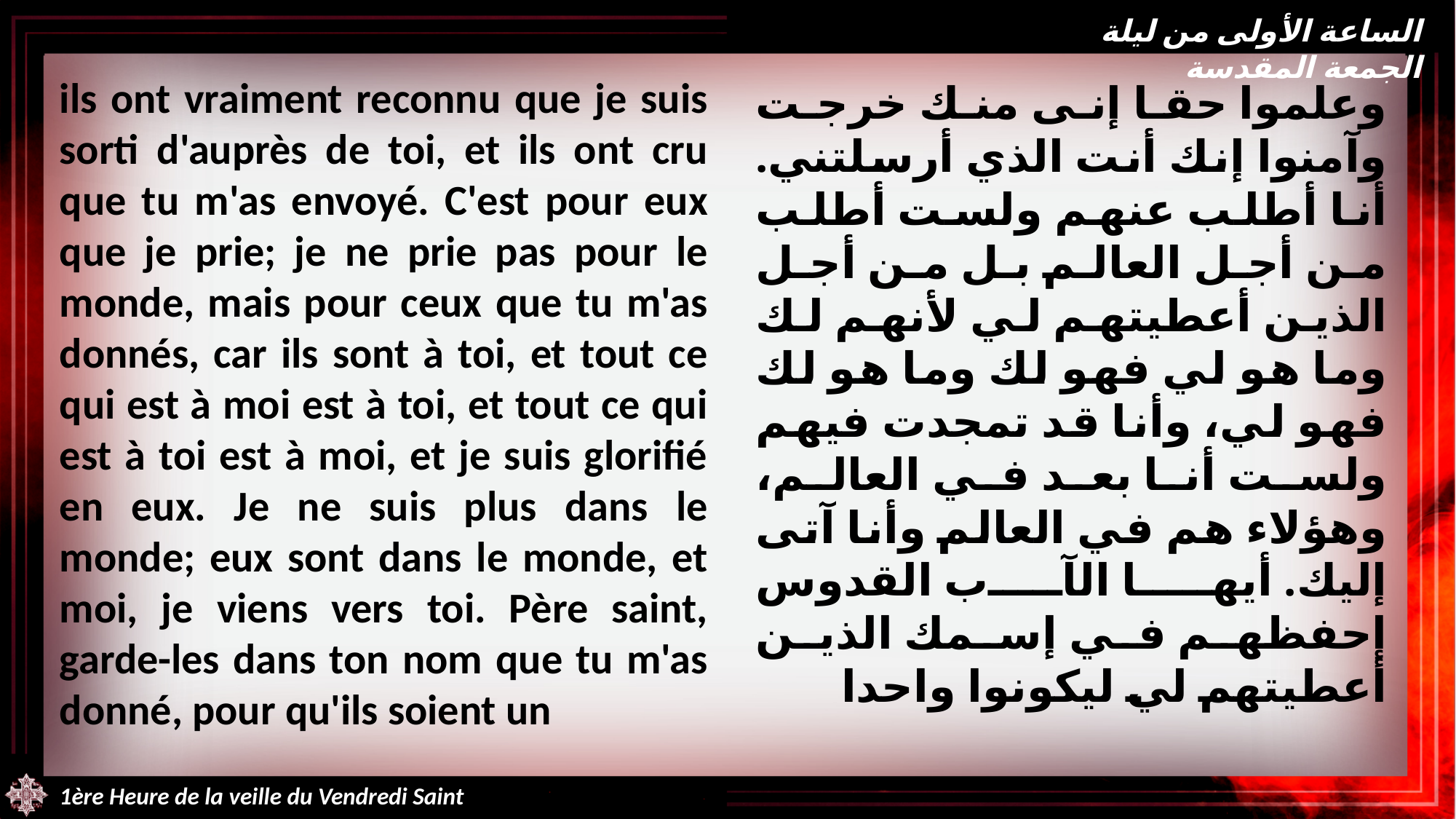

الساعة الأولى من ليلة الجمعة المقدسة
ils ont vraiment reconnu que je suis sorti d'auprès de toi, et ils ont cru que tu m'as envoyé. C'est pour eux que je prie; je ne prie pas pour le monde, mais pour ceux que tu m'as donnés, car ils sont à toi, et tout ce qui est à moi est à toi, et tout ce qui est à toi est à moi, et je suis glorifié en eux. Je ne suis plus dans le monde; eux sont dans le monde, et moi, je viens vers toi. Père saint, garde-les dans ton nom que tu m'as donné, pour qu'ils soient un
وعلموا حقا إنى منك خرجت وآمنوا إنك أنت الذي أرسلتني. أنا أطلب عنهم ولست أطلب من أجل العالم بل من أجل الذين أعطيتهم لي لأنهم لك وما هو لي فهو لك وما هو لك فهو لي، وأنا قد تمجدت فيهم ولست أنا بعد في العالم، وهؤلاء هم في العالم وأنا آتى إليك. أيها الآب القدوس إحفظهم في إسمك الذين أعطيتهم لي ليكونوا واحدا
1ère Heure de la veille du Vendredi Saint